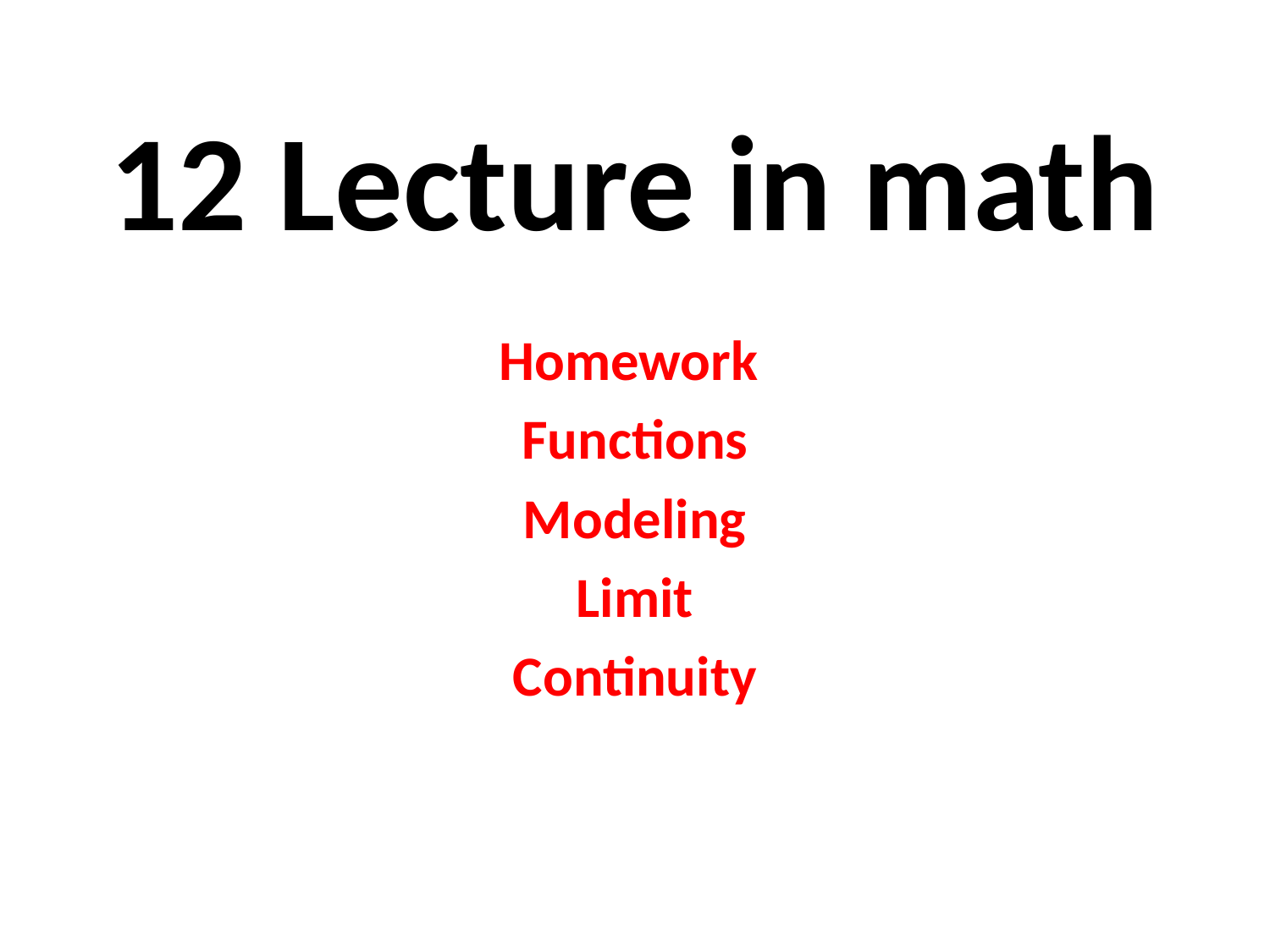

# 12 Lecture in math
Homework
Functions
Modeling
Limit
Continuity